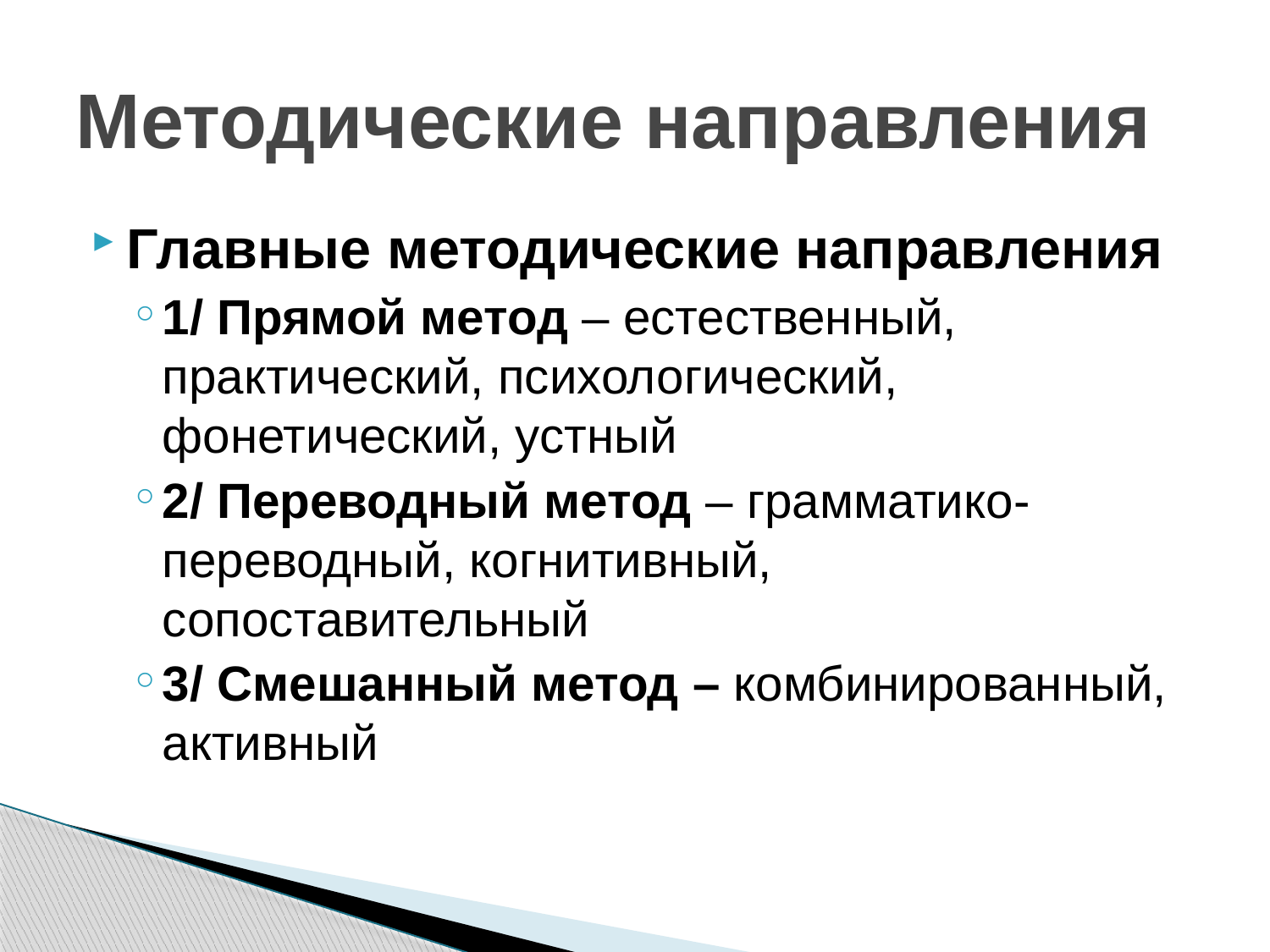

# Mетодические направления
Главные методические направления
1/ Прямой метод – естественный, практический, психологический, фонетический, устный
2/ Переводный метод – грамматико-переводный, когнитивный, сопоставительный
3/ Смешанный метод – комбинированный, активный